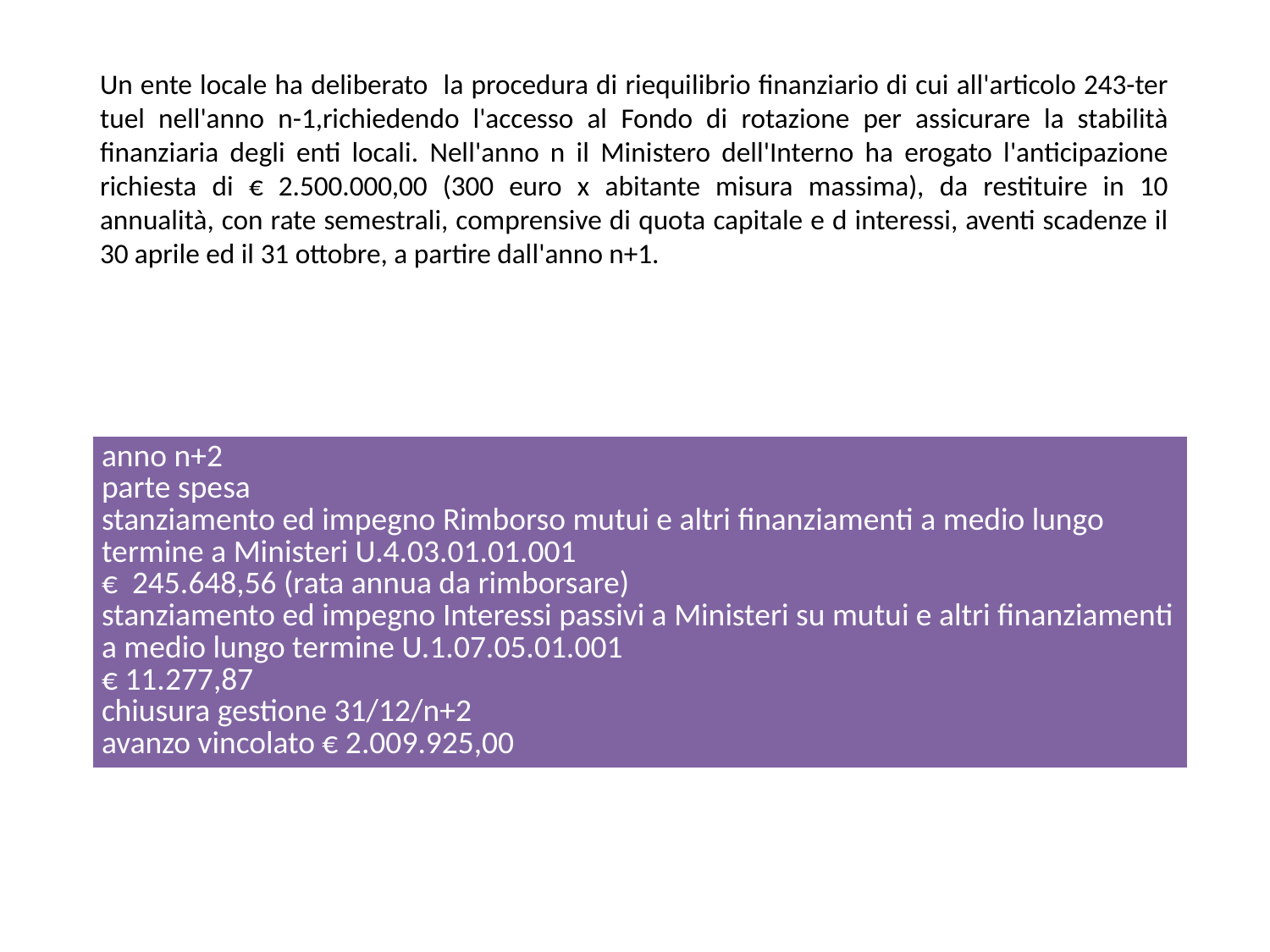

# Un ente locale ha deliberato  la procedura di riequilibrio finanziario di cui all'articolo 243-ter tuel nell'anno n-1,richiedendo l'accesso al Fondo di rotazione per assicurare la stabilità finanziaria degli enti locali. Nell'anno n il Ministero dell'Interno ha erogato l'anticipazione richiesta di € 2.500.000,00 (300 euro x abitante misura massima), da restituire in 10 annualità, con rate semestrali, comprensive di quota capitale e d interessi, aventi scadenze il 30 aprile ed il 31 ottobre, a partire dall'anno n+1.
| anno n+2 parte spesa stanziamento ed impegno Rimborso mutui e altri finanziamenti a medio lungo termine a Ministeri U.4.03.01.01.001 € 245.648,56 (rata annua da rimborsare) stanziamento ed impegno Interessi passivi a Ministeri su mutui e altri finanziamenti a medio lungo termine U.1.07.05.01.001 € 11.277,87 chiusura gestione 31/12/n+2 avanzo vincolato € 2.009.925,00 |
| --- |